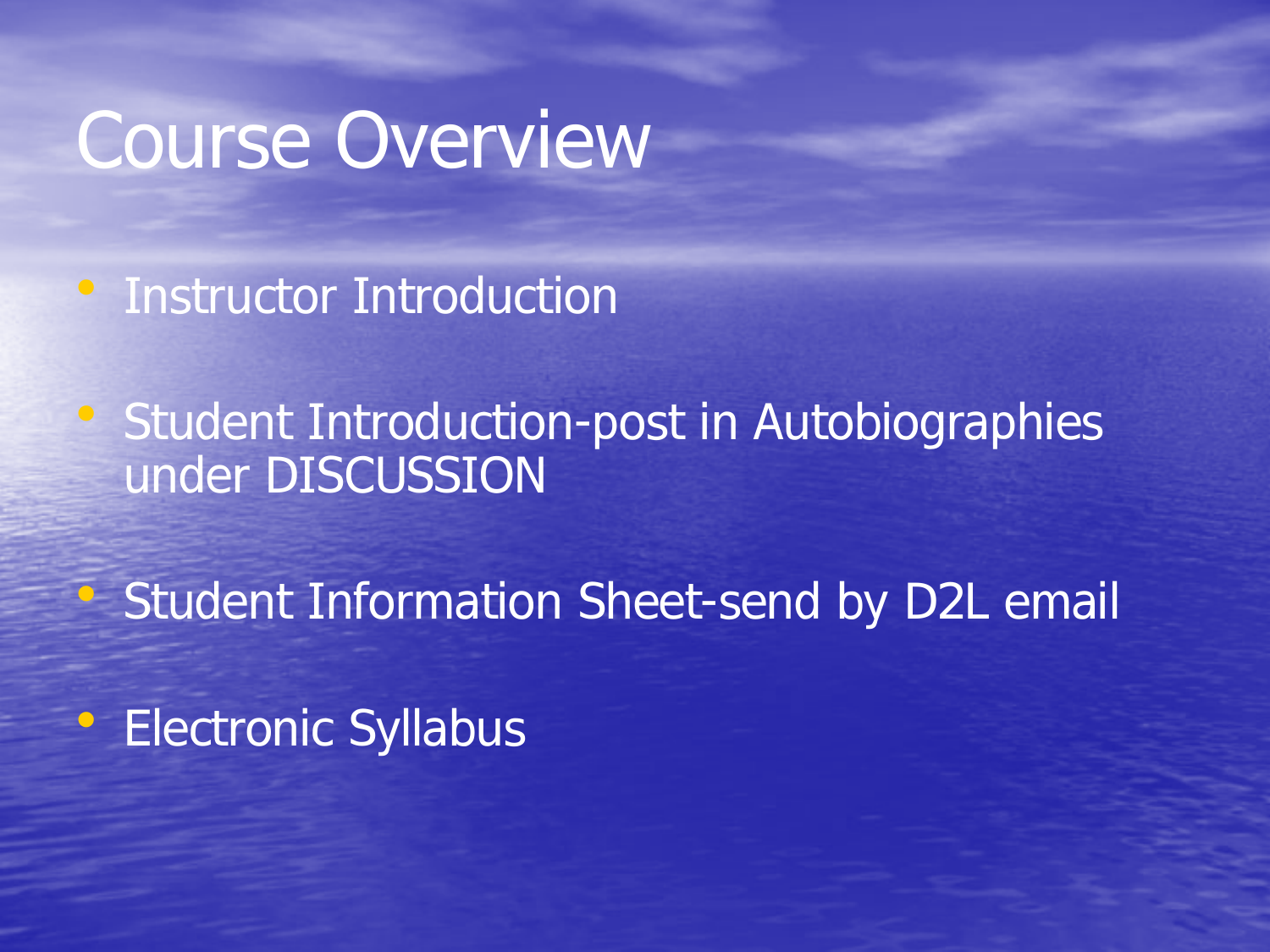

# Course Overview
Instructor Introduction

Student Introduction-post in Autobiographies under DISCUSSION

Student Information Sheet-send by D2L email

Electronic Syllabus